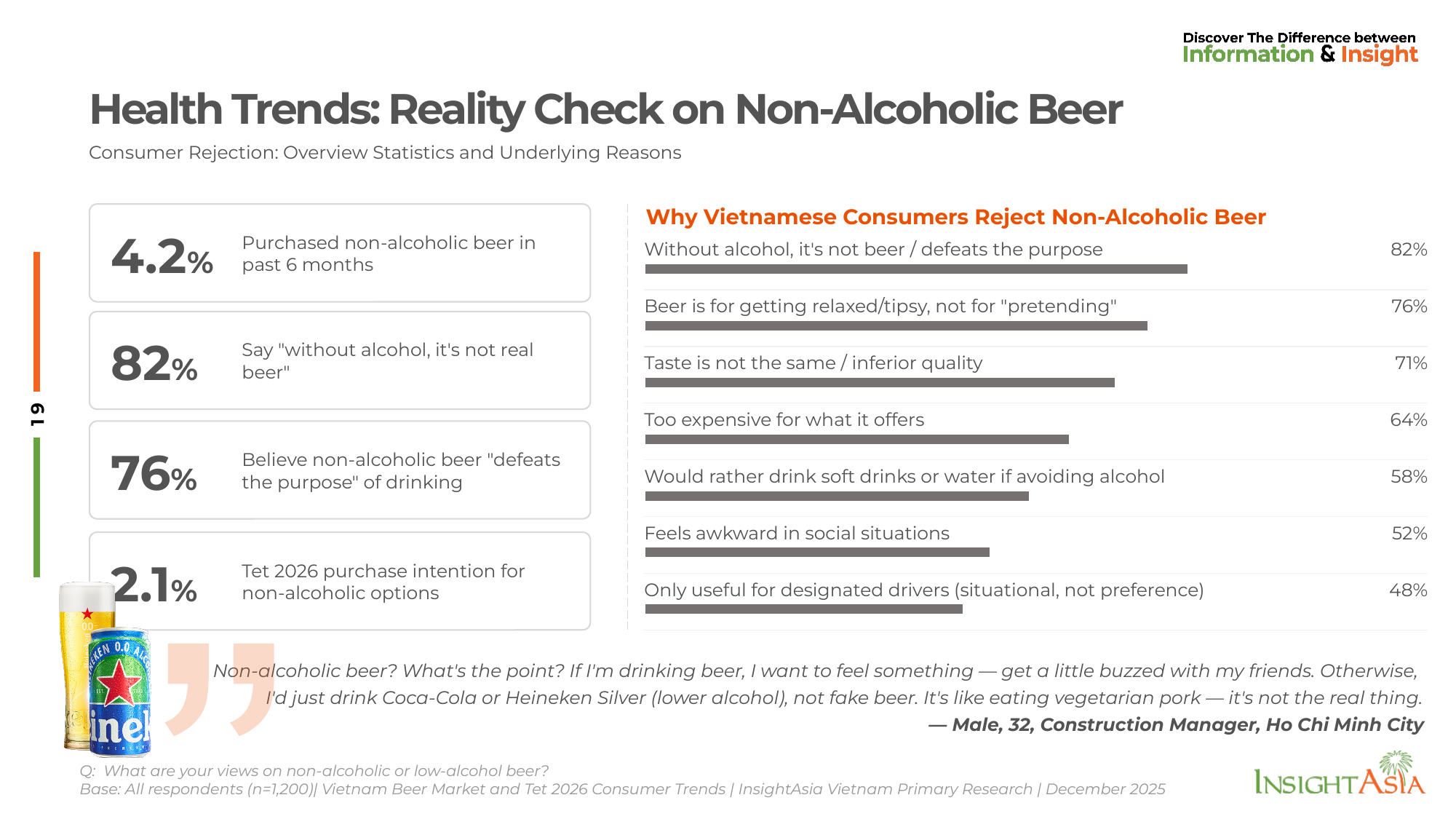

# Health Trends: Reality Check on Non-Alcoholic Beer
Consumer Rejection: Overview Statistics and Underlying Reasons
Why Vietnamese Consumers Reject Non-Alcoholic Beer

| 4.2% | Purchased non-alcoholic beer in past 6 months |
| --- | --- |
| Without alcohol, it's not beer / defeats the purpose | 82% |
| --- | --- |
| Beer is for getting relaxed/tipsy, not for "pretending" | 76% |
| Taste is not the same / inferior quality | 71% |
| Too expensive for what it offers | 64% |
| Would rather drink soft drinks or water if avoiding alcohol | 58% |
| Feels awkward in social situations | 52% |
| Only useful for designated drivers (situational, not preference) | 48% |

### Chart

| Category | Series 1 |
|---|---|
| Only useful for designated drivers (situational, not preference) | 0.48 |
| Feels awkward in social situations | 0.52 |
| Would rather drink soft drinks or water if avoiding alcohol | 0.58 |
| Too expensive for what it offers | 0.64 |
| Taste is not the same / inferior quality | 0.71 |
| Beer is for getting relaxed/tipsy, not for "pretending" | 0.76 |
| Without alcohol, it's not beer / defeats the purpose | 0.82 |
| 82% | Say "without alcohol, it's not real beer" |
| --- | --- |

| 76% | Believe non-alcoholic beer "defeats the purpose" of drinking |
| --- | --- |

| 2.1% | Tet 2026 purchase intention for non-alcoholic options |
| --- | --- |
Non-alcoholic beer? What's the point? If I'm drinking beer, I want to feel something — get a little buzzed with my friends. Otherwise,
I'd just drink Coca-Cola or Heineken Silver (lower alcohol), not fake beer. It's like eating vegetarian pork — it's not the real thing.
— Male, 32, Construction Manager, Ho Chi Minh City

Q:  What are your views on non-alcoholic or low-alcohol beer?
Base: All respondents (n=1,200)| Vietnam Beer Market and Tet 2026 Consumer Trends | InsightAsia Vietnam Primary Research | December 2025